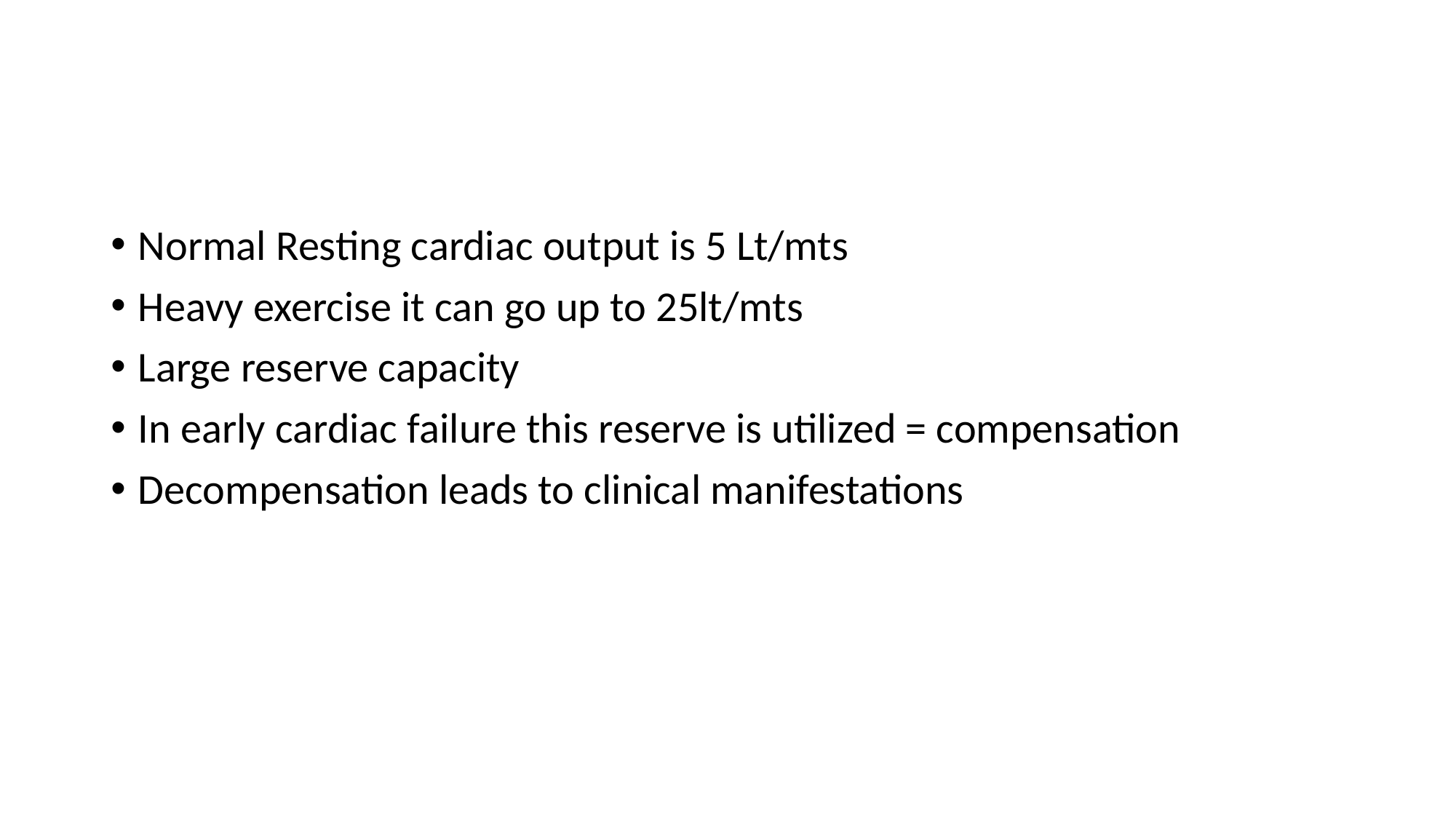

#
Normal Resting cardiac output is 5 Lt/mts
Heavy exercise it can go up to 25lt/mts
Large reserve capacity
In early cardiac failure this reserve is utilized = compensation
Decompensation leads to clinical manifestations